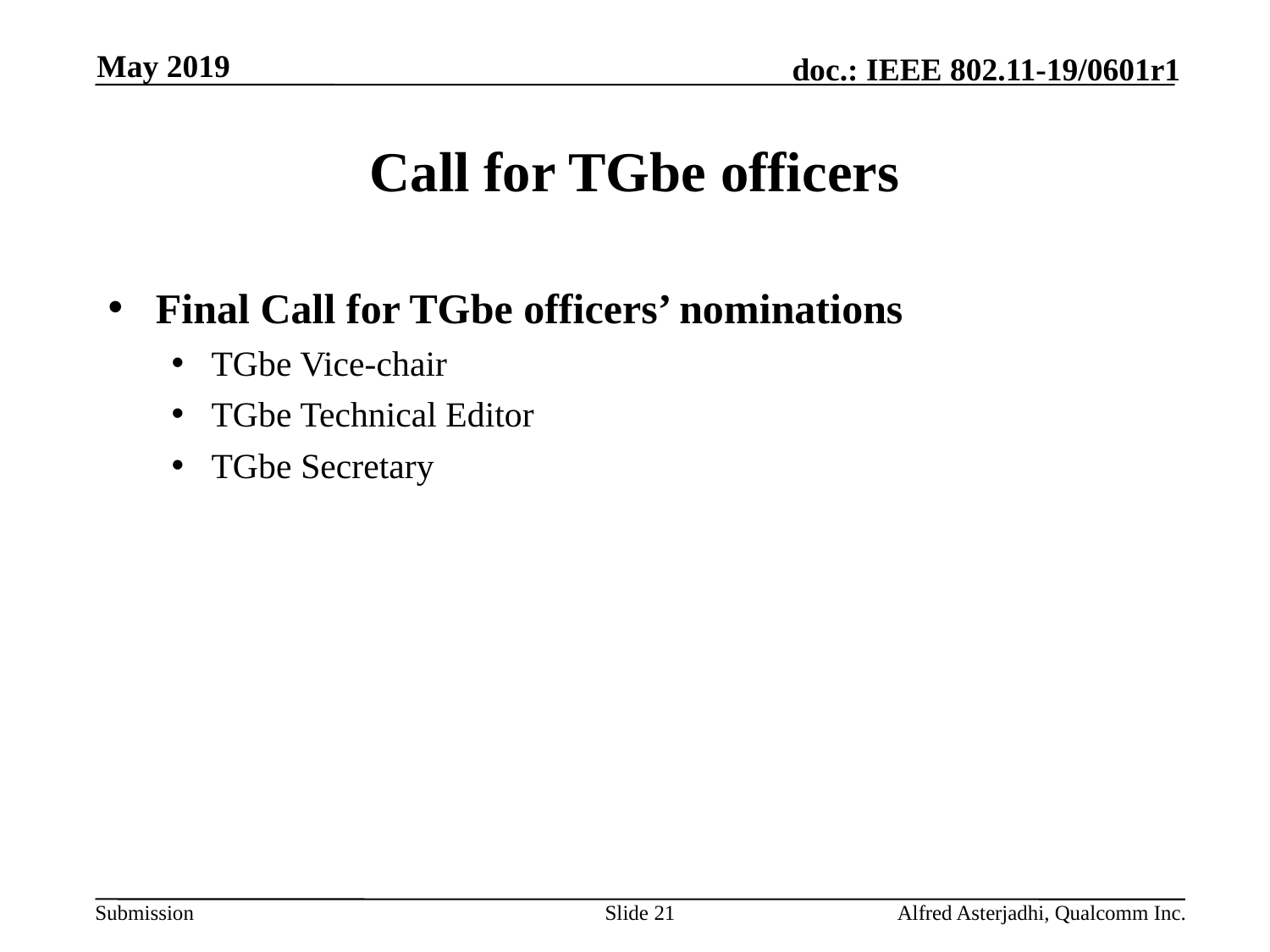

May 2019
# Call for TGbe officers
Final Call for TGbe officers’ nominations
TGbe Vice-chair
TGbe Technical Editor
TGbe Secretary

Slide 21
Alfred Asterjadhi, Qualcomm Inc.